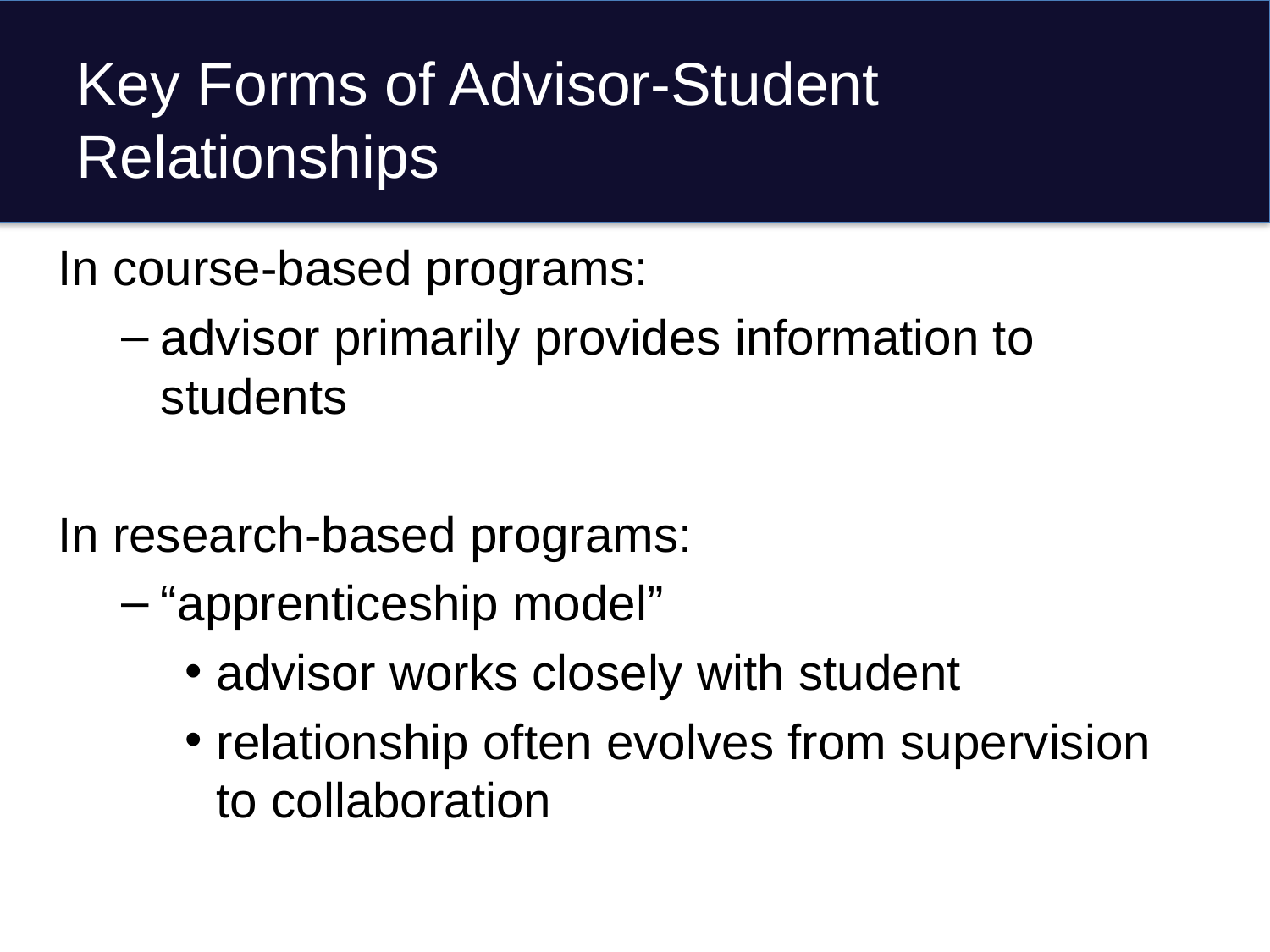

# Key Forms of Advisor-Student Relationships
In course-based programs:
advisor primarily provides information to students

In research-based programs:
“apprenticeship model”
advisor works closely with student
relationship often evolves from supervision to collaboration